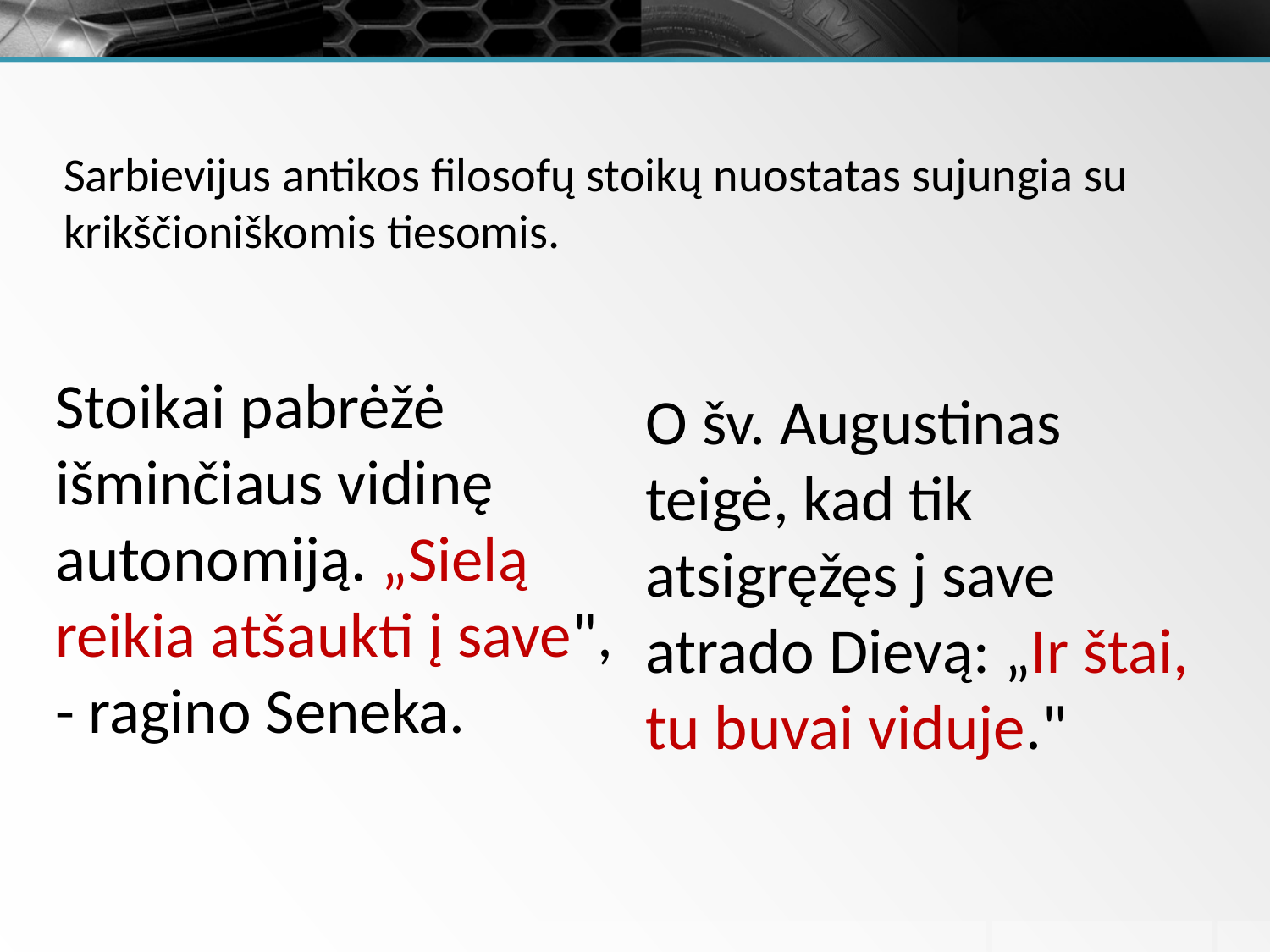

# Sarbievijus antikos filosofų stoikų nuostatas sujungia su krikščioniškomis tiesomis.

O šv. Augustinas teigė, kad tik atsigręžęs j save atrado Dievą: „Ir štai, tu buvai viduje."

Stoikai pabrėžė išminčiaus vidinę autonomiją. „Sielą reikia atšaukti į save", - ragino Seneka.